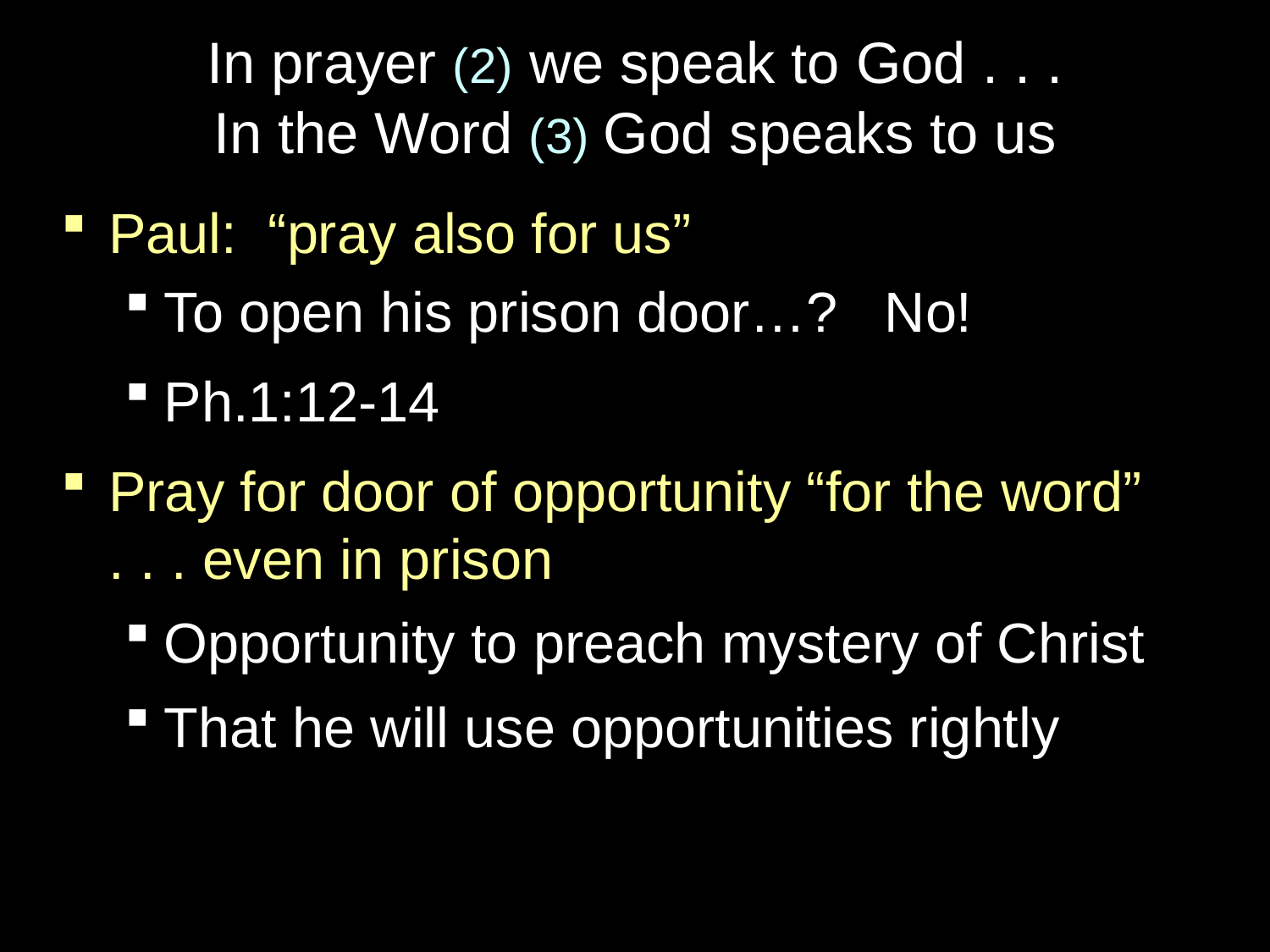

# In prayer (2) we speak to God . . . In the Word (3) God speaks to us
Paul:  “pray also for us”
To open his prison door…?   No!
Ph.1:12-14
Pray for door of opportunity “for the word”
. . . even in prison
Opportunity to preach mystery of Christ
That he will use opportunities rightly